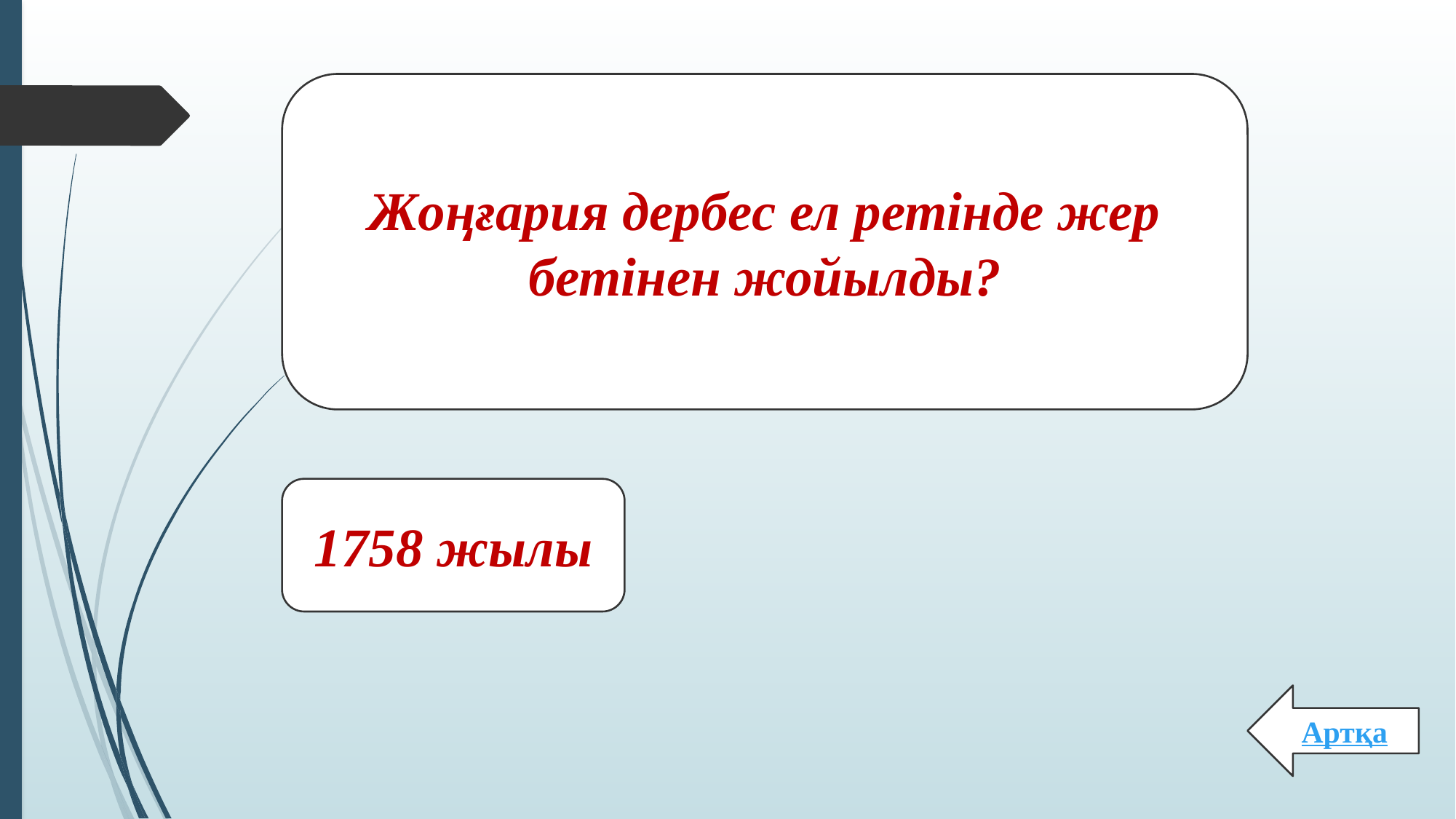

Жоңғария дербес ел ретінде жер бетінен жойылды?
1758 жылы
Артқа